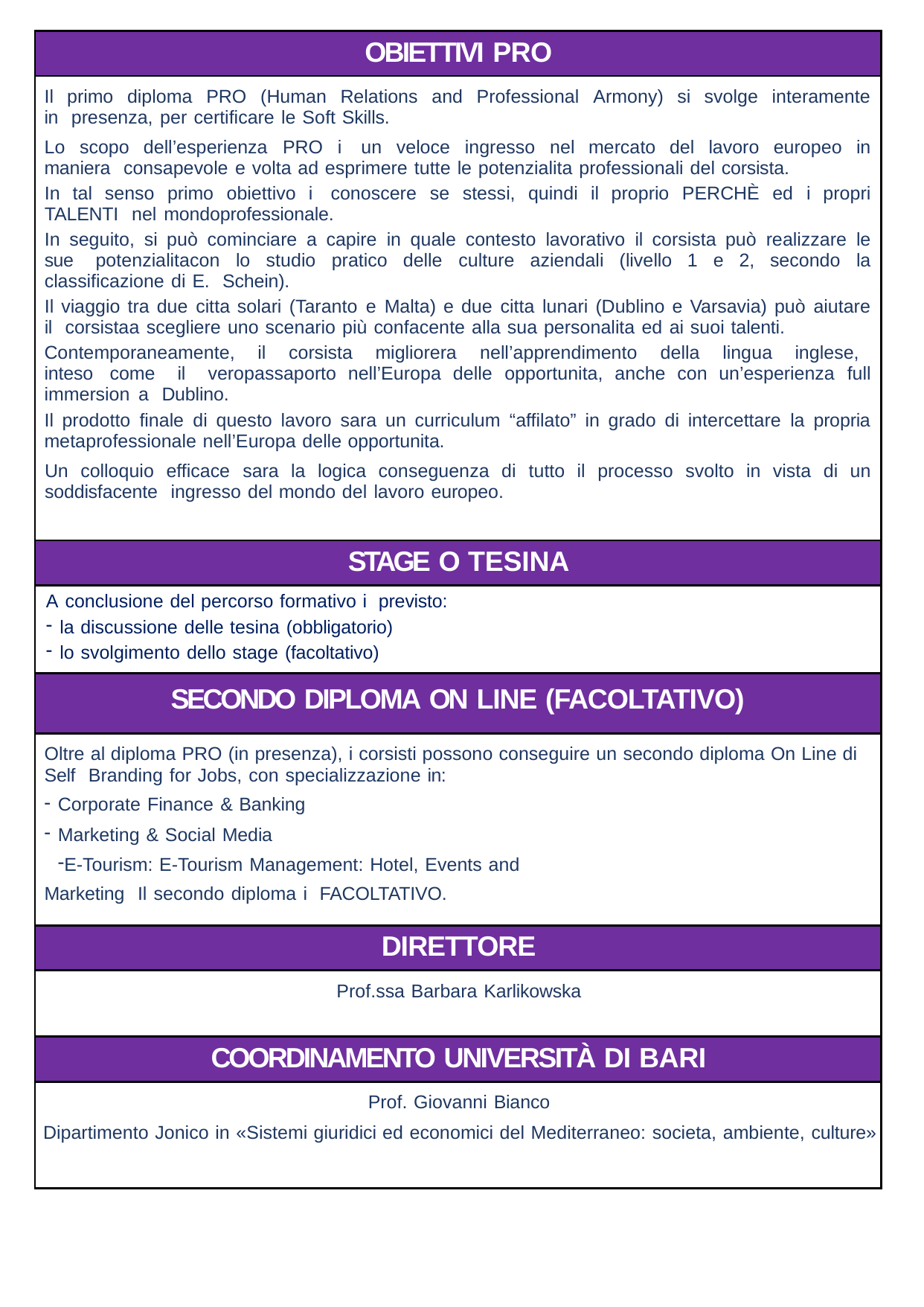

| OBIETTIVI PRO |
| --- |
| Il primo diploma PRO (Human Relations and Professional Armony) si svolge interamente in presenza, per certificare le Soft Skills. Lo scopo dell’esperienza PRO i un veloce ingresso nel mercato del lavoro europeo in maniera consapevole e volta ad esprimere tutte le potenzialita professionali del corsista. In tal senso primo obiettivo i conoscere se stessi, quindi il proprio PERCHÈ ed i propri TALENTI nel mondoprofessionale. In seguito, si può cominciare a capire in quale contesto lavorativo il corsista può realizzare le sue potenzialitacon lo studio pratico delle culture aziendali (livello 1 e 2, secondo la classificazione di E. Schein). Il viaggio tra due citta solari (Taranto e Malta) e due citta lunari (Dublino e Varsavia) può aiutare il corsistaa scegliere uno scenario più confacente alla sua personalita ed ai suoi talenti. Contemporaneamente, il corsista migliorera nell’apprendimento della lingua inglese, inteso come il veropassaporto nell’Europa delle opportunita, anche con un’esperienza full immersion a Dublino. Il prodotto finale di questo lavoro sara un curriculum “affilato” in grado di intercettare la propria metaprofessionale nell’Europa delle opportunita. Un colloquio efficace sara la logica conseguenza di tutto il processo svolto in vista di un soddisfacente ingresso del mondo del lavoro europeo. |
| STAGE O TESINA |
| A conclusione del percorso formativo i previsto: la discussione delle tesina (obbligatorio) lo svolgimento dello stage (facoltativo) |
| SECONDO DIPLOMA ON LINE (FACOLTATIVO) |
| Oltre al diploma PRO (in presenza), i corsisti possono conseguire un secondo diploma On Line di Self Branding for Jobs, con specializzazione in: Corporate Finance & Banking Marketing & Social Media E-Tourism: E-Tourism Management: Hotel, Events and Marketing Il secondo diploma i FACOLTATIVO. |
| DIRETTORE |
| Prof.ssa Barbara Karlikowska |
| COORDINAMENTO UNIVERSITÀ DI BARI |
| Prof. Giovanni Bianco Dipartimento Jonico in «Sistemi giuridici ed economici del Mediterraneo: societa, ambiente, culture» |